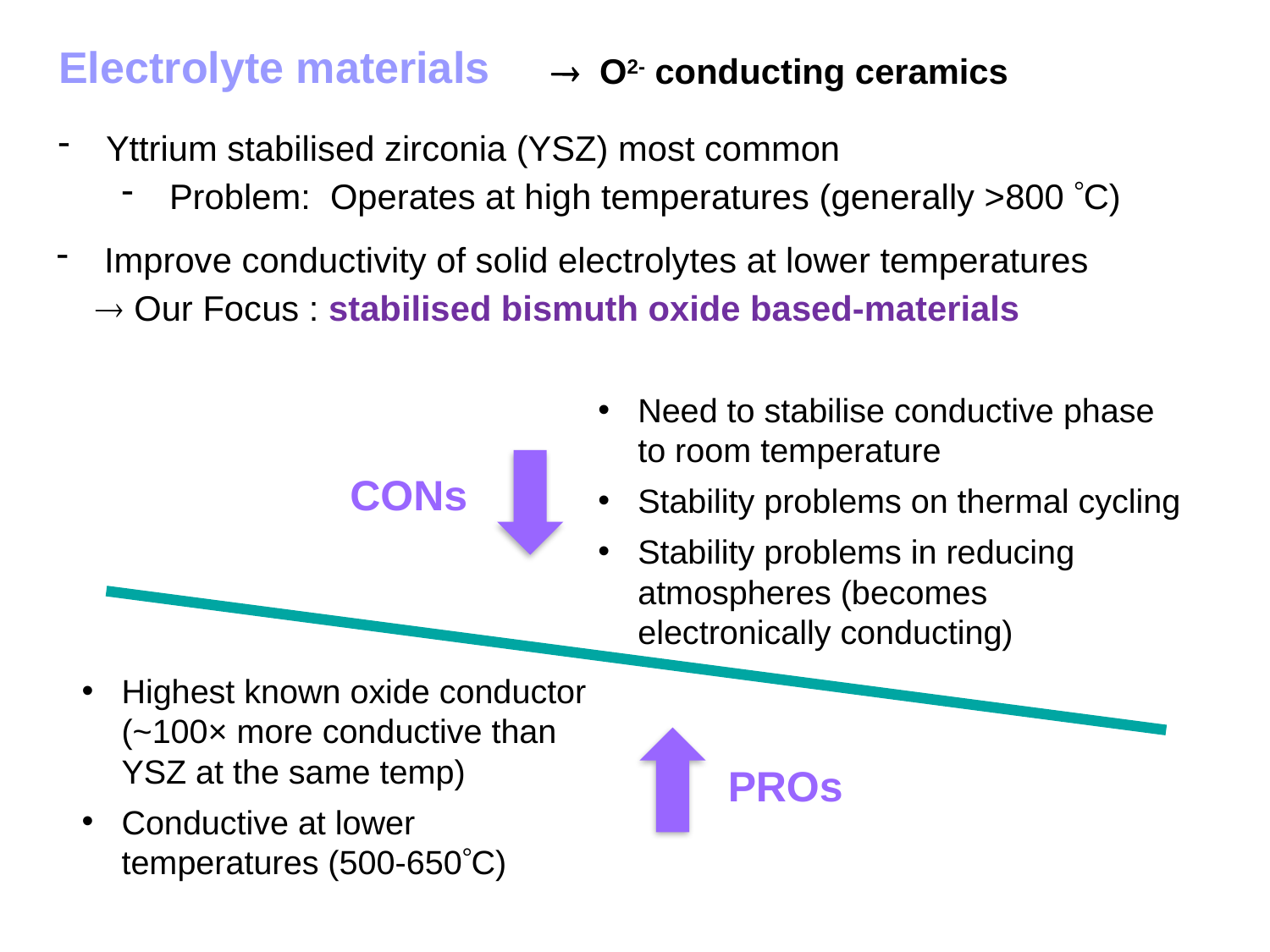

Electrolyte materials
→  O2- conducting ceramics
Yttrium stabilised zirconia (YSZ) most common
Problem:  Operates at high temperatures (generally >800 °C)
Improve conductivity of solid electrolytes at lower temperatures
    → Our Focus : stabilised bismuth oxide based-materials
Need to stabilise conductive phase to room temperature
Stability problems on thermal cycling
Stability problems in reducing atmospheres (becomes electronically conducting)

CONs
Highest known oxide conductor (~100× more conductive than YSZ at the same temp)
Conductive at lower temperatures (500-650°C)

PROs